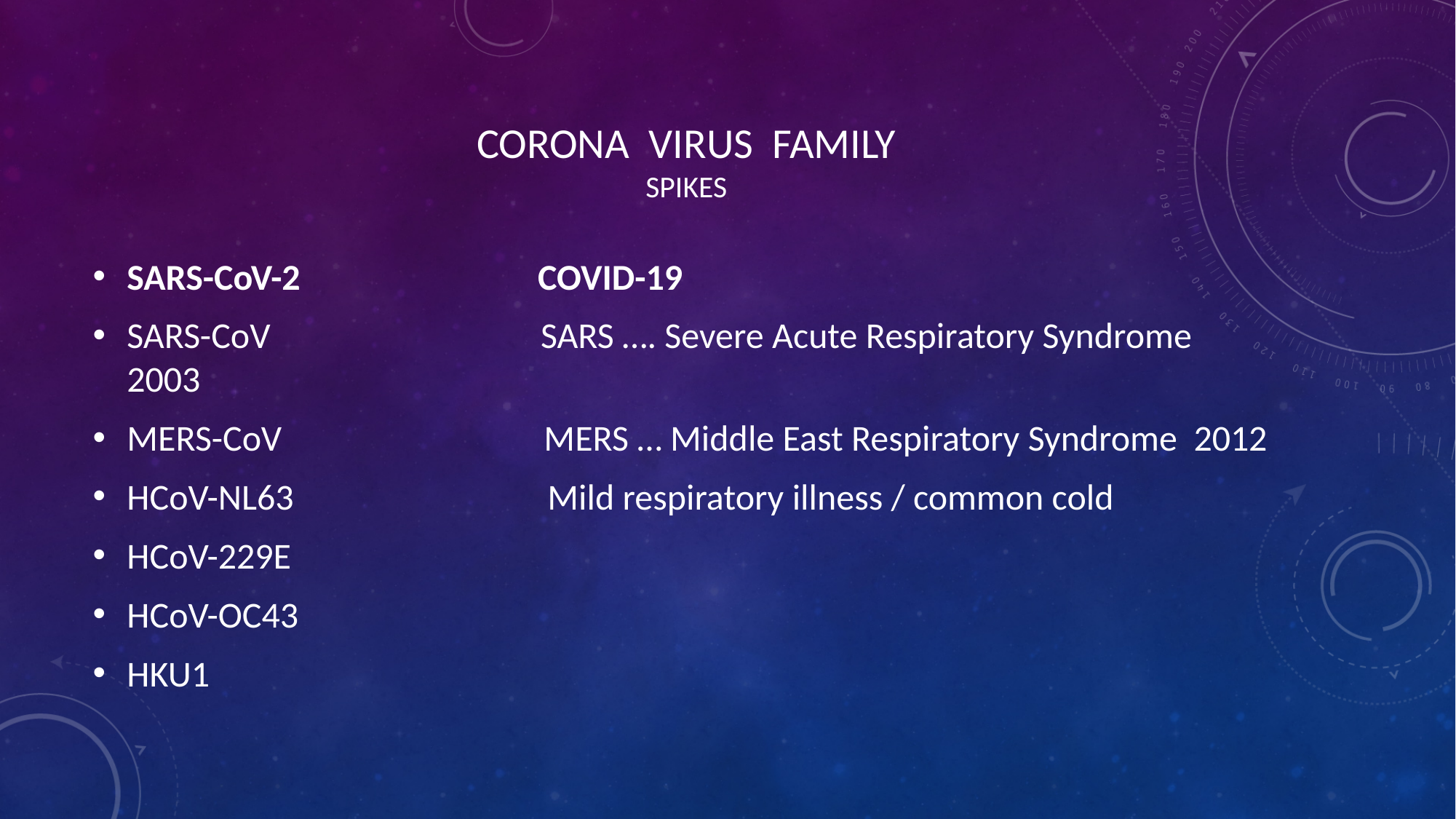

# CORONA  VIRUS  FAMILY SPIKES
SARS-CoV-2                             COVID-19
SARS-CoV                                 SARS …. Severe Acute Respiratory Syndrome  2003
MERS-CoV                                MERS … Middle East Respiratory Syndrome  2012
HCoV-NL63                               Mild respiratory illness / common cold
HCoV-229E
HCoV-OC43
HKU1